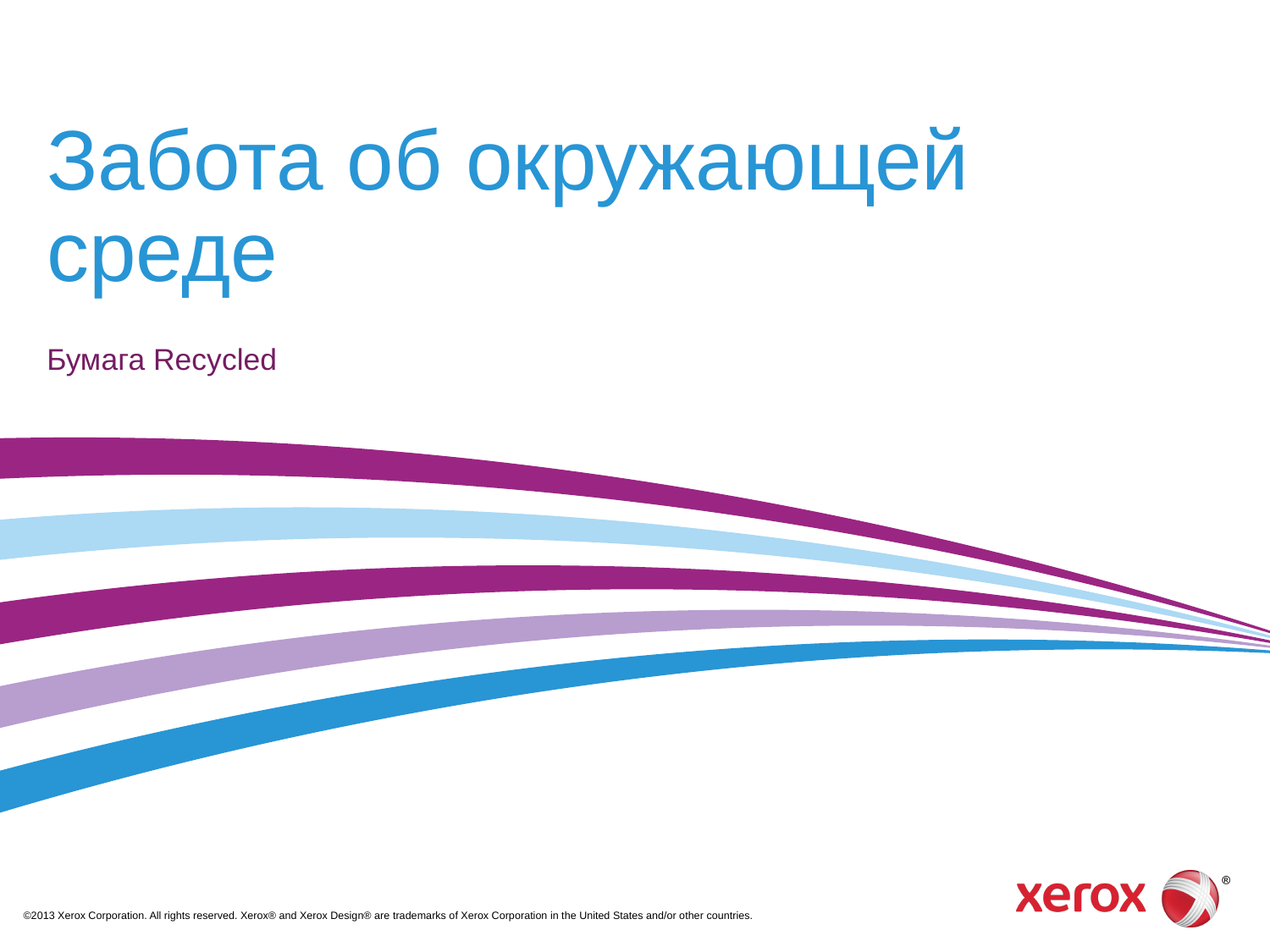

# Забота об окружающей среде
Бумага Recycled